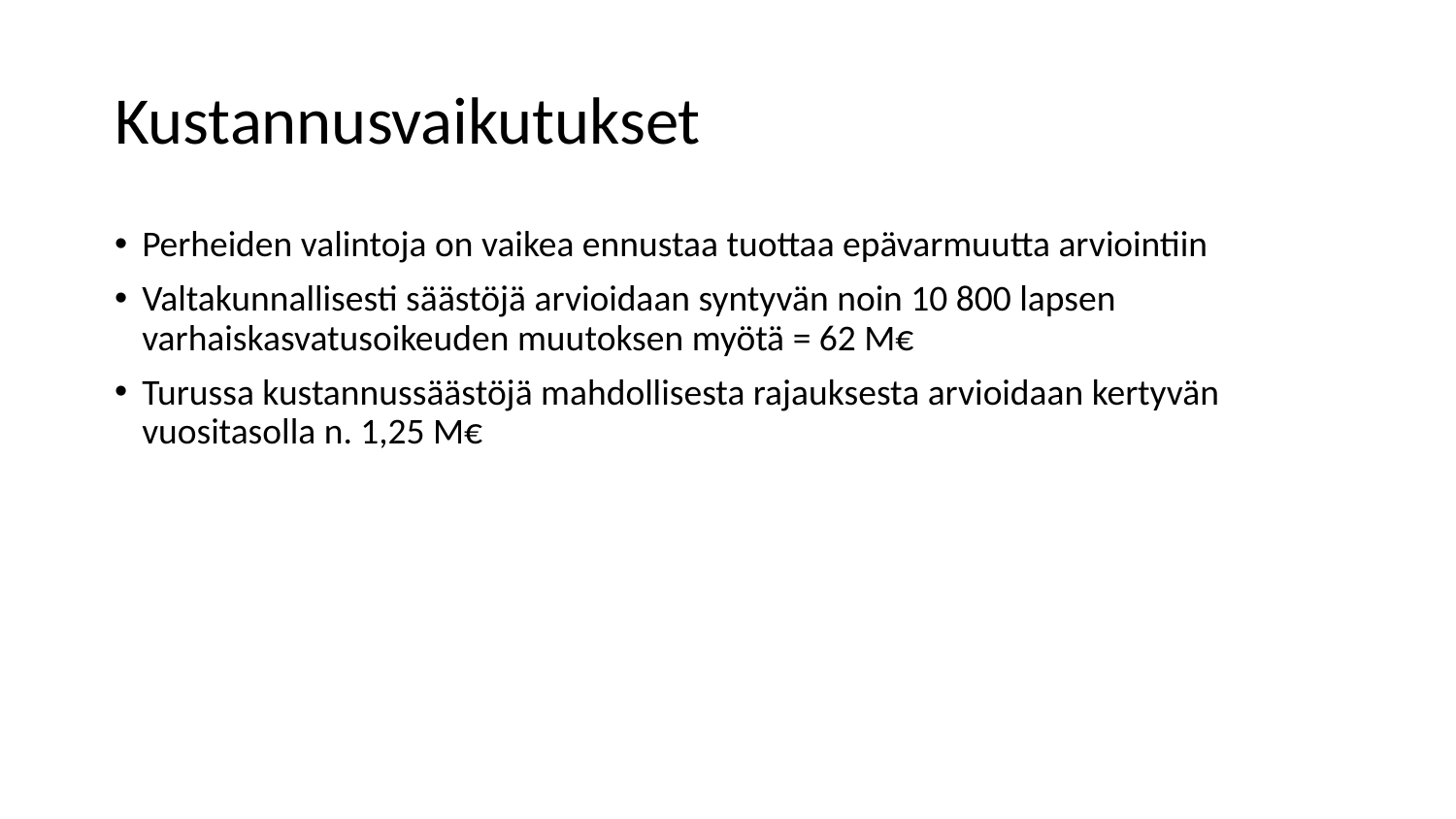

# Kustannusvaikutukset
Perheiden valintoja on vaikea ennustaa tuottaa epävarmuutta arviointiin
Valtakunnallisesti säästöjä arvioidaan syntyvän noin 10 800 lapsen varhaiskasvatusoikeuden muutoksen myötä = 62 M€
Turussa kustannussäästöjä mahdollisesta rajauksesta arvioidaan kertyvän vuositasolla n. 1,25 M€